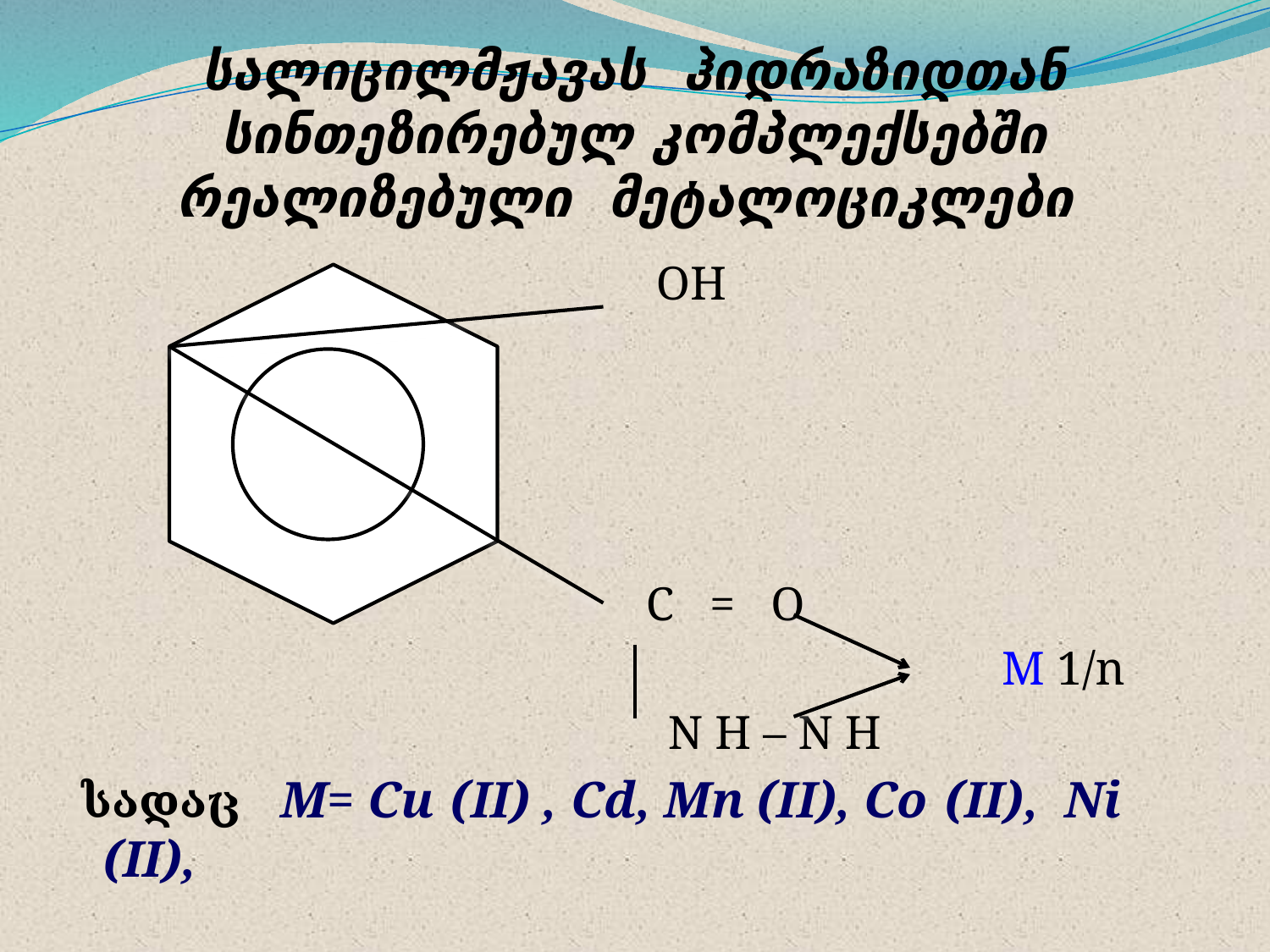

# სალიცილმჟავას  ჰიდრაზიდთან სინთეზირებულ კომპლექსებში რეალიზებული  მეტალოციკლები
                                                OH

                                                 C   =   O
                                                                            M 1/n
                                                 N H – N H
 სადაც   M= Cu (II) , Cd, Mn (II), Co (II),  Ni (II),